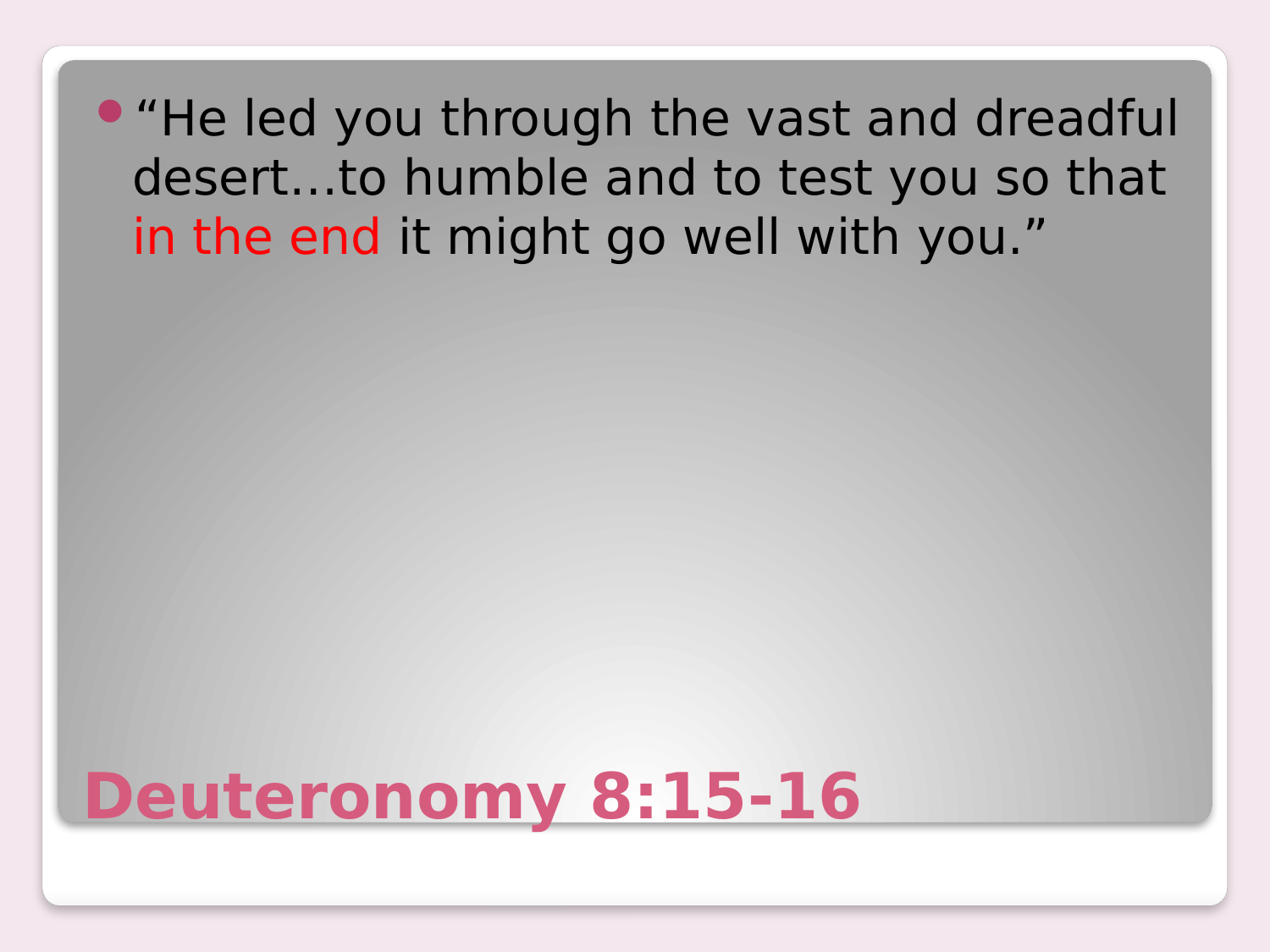

“He led you through the vast and dreadful desert…to humble and to test you so that in the end it might go well with you.”
# Deuteronomy 8:15-16